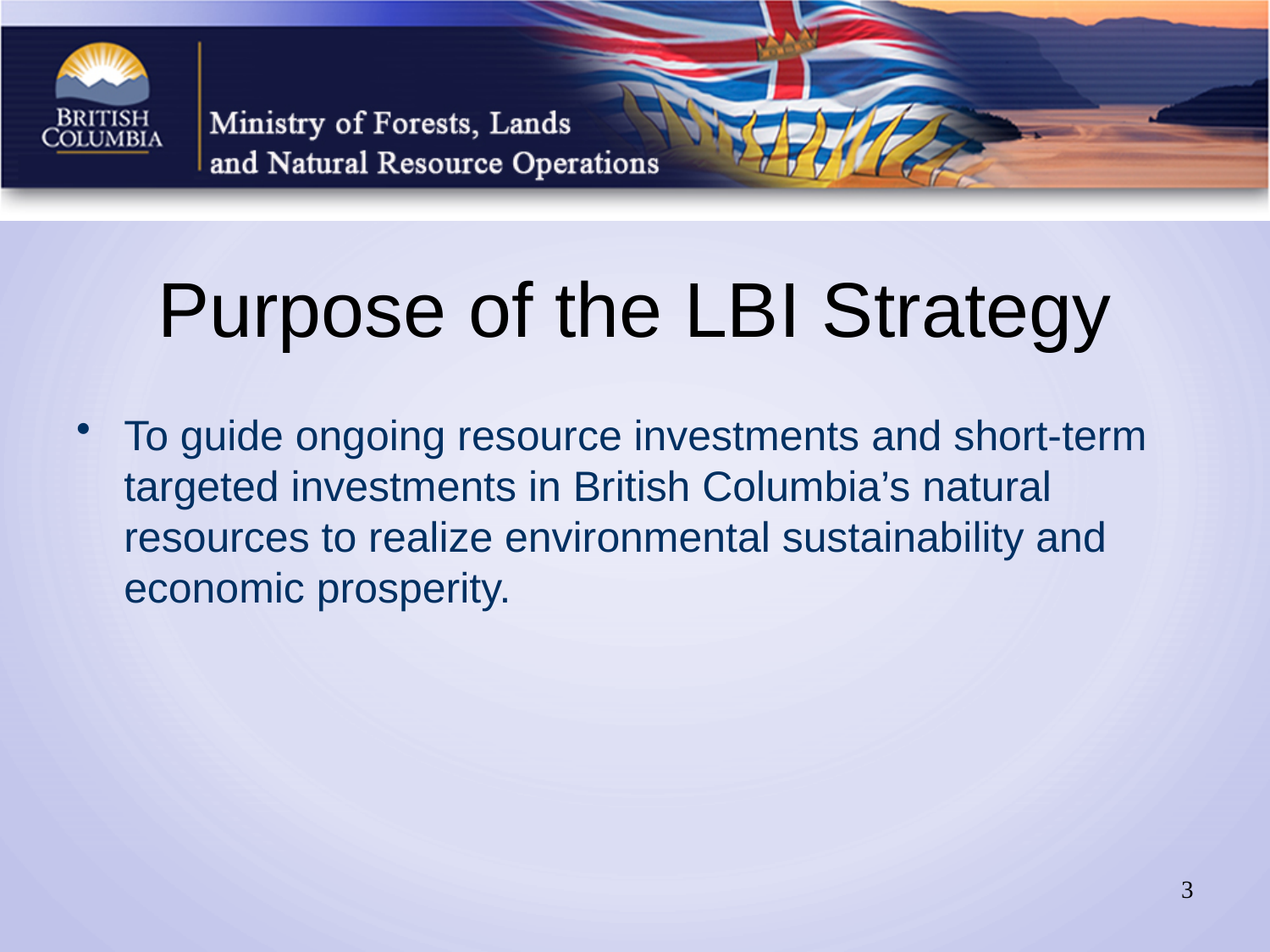

# Purpose of the LBI Strategy
To guide ongoing resource investments and short-term targeted investments in British Columbia’s natural resources to realize environmental sustainability and economic prosperity.
3